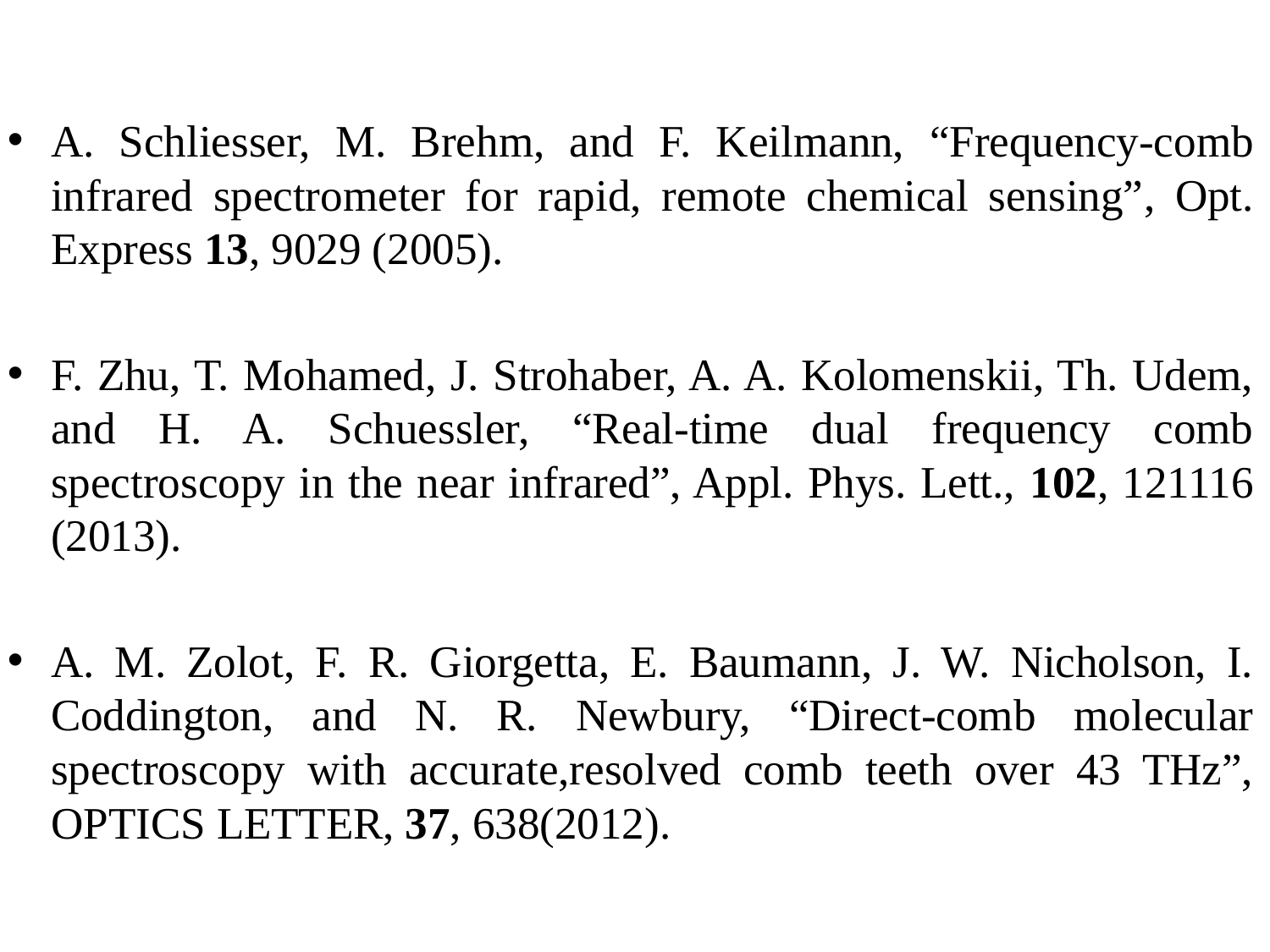

A. Schliesser, M. Brehm, and F. Keilmann, “Frequency-comb infrared spectrometer for rapid, remote chemical sensing”, Opt. Express 13, 9029 (2005).

F. Zhu, T. Mohamed, J. Strohaber, A. A. Kolomenskii, Th. Udem, and H. A. Schuessler, “Real-time dual frequency comb spectroscopy in the near infrared”, Appl. Phys. Lett., 102, 121116 (2013).

A. M. Zolot, F. R. Giorgetta, E. Baumann, J. W. Nicholson, I. Coddington, and N. R. Newbury, “Direct-comb molecular spectroscopy with accurate,resolved comb teeth over 43 THz”, OPTICS LETTER, 37, 638(2012).